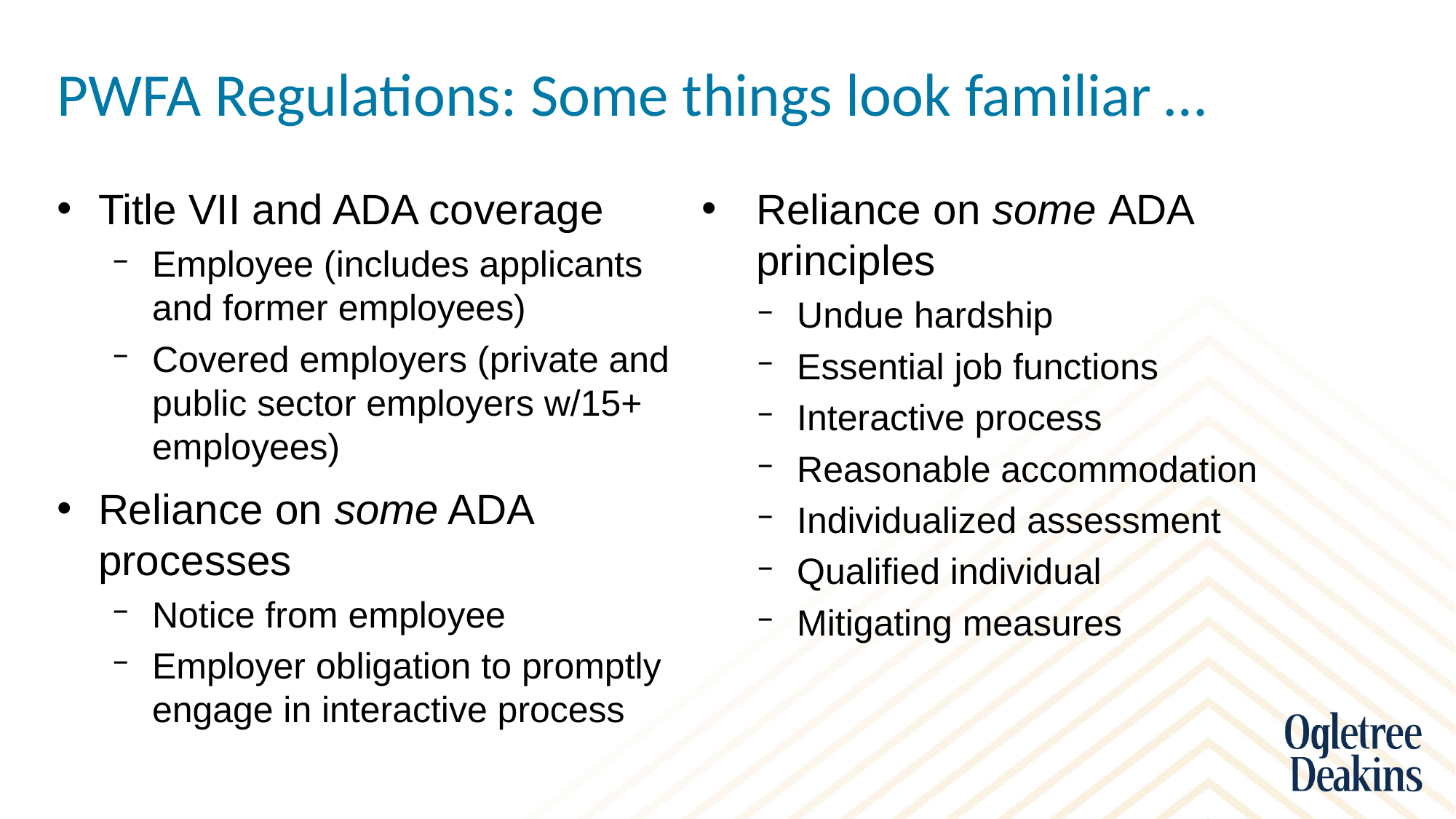

# PWFA Regulations: Some things look familiar …
Title VII and ADA coverage
Employee (includes applicants and former employees)
Covered employers (private and public sector employers w/15+ employees)
Reliance on some ADA processes
Notice from employee
Employer obligation to promptly engage in interactive process

Reliance on some ADA principles
Undue hardship
Essential job functions
Interactive process
Reasonable accommodation
Individualized assessment
Qualified individual
Mitigating measures